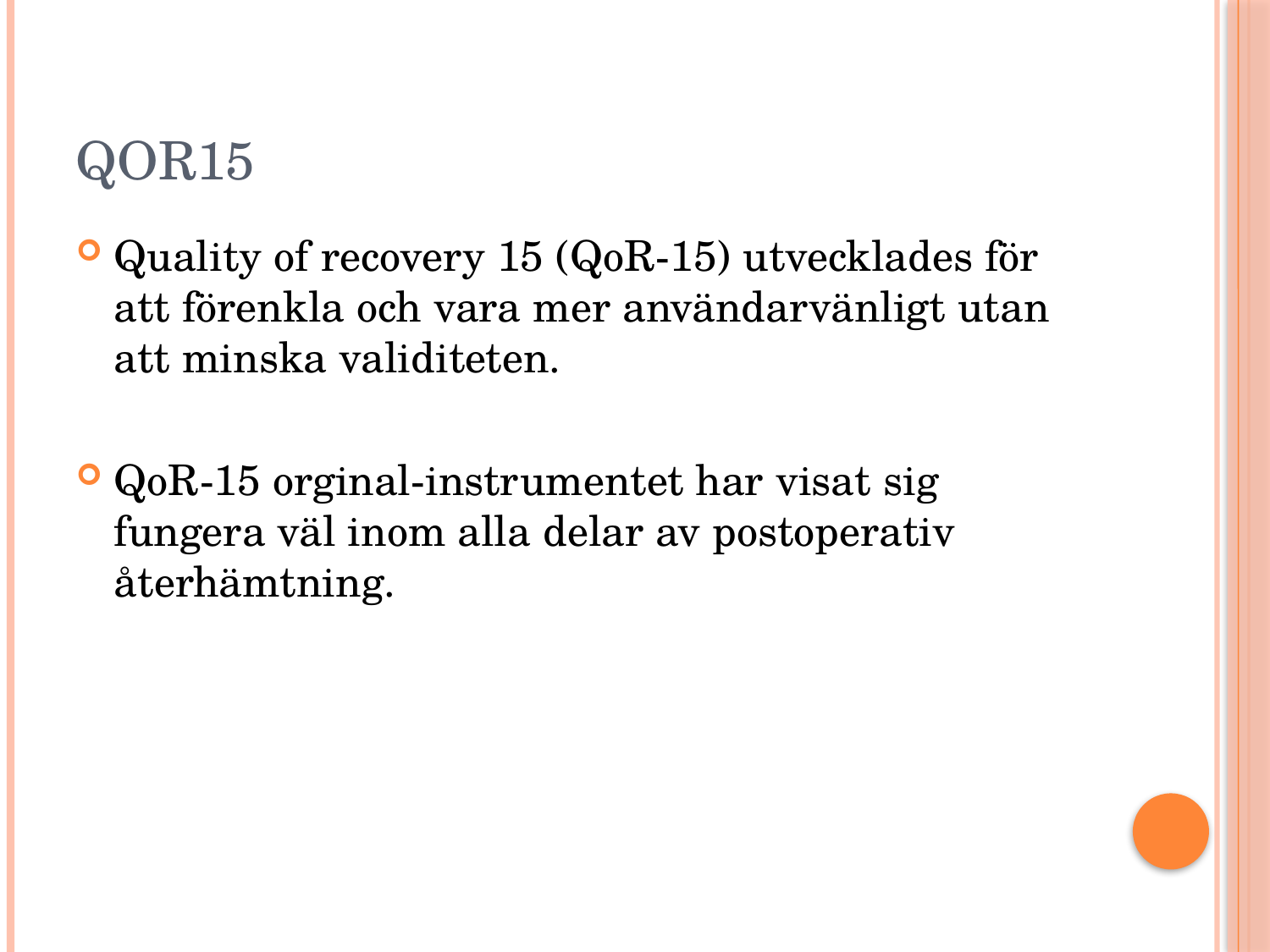

# QoR15
Quality of recovery 15 (QoR-15) utvecklades för att förenkla och vara mer användarvänligt utan att minska validiteten.

QoR-15 orginal-instrumentet har visat sig fungera väl inom alla delar av postoperativ återhämtning.